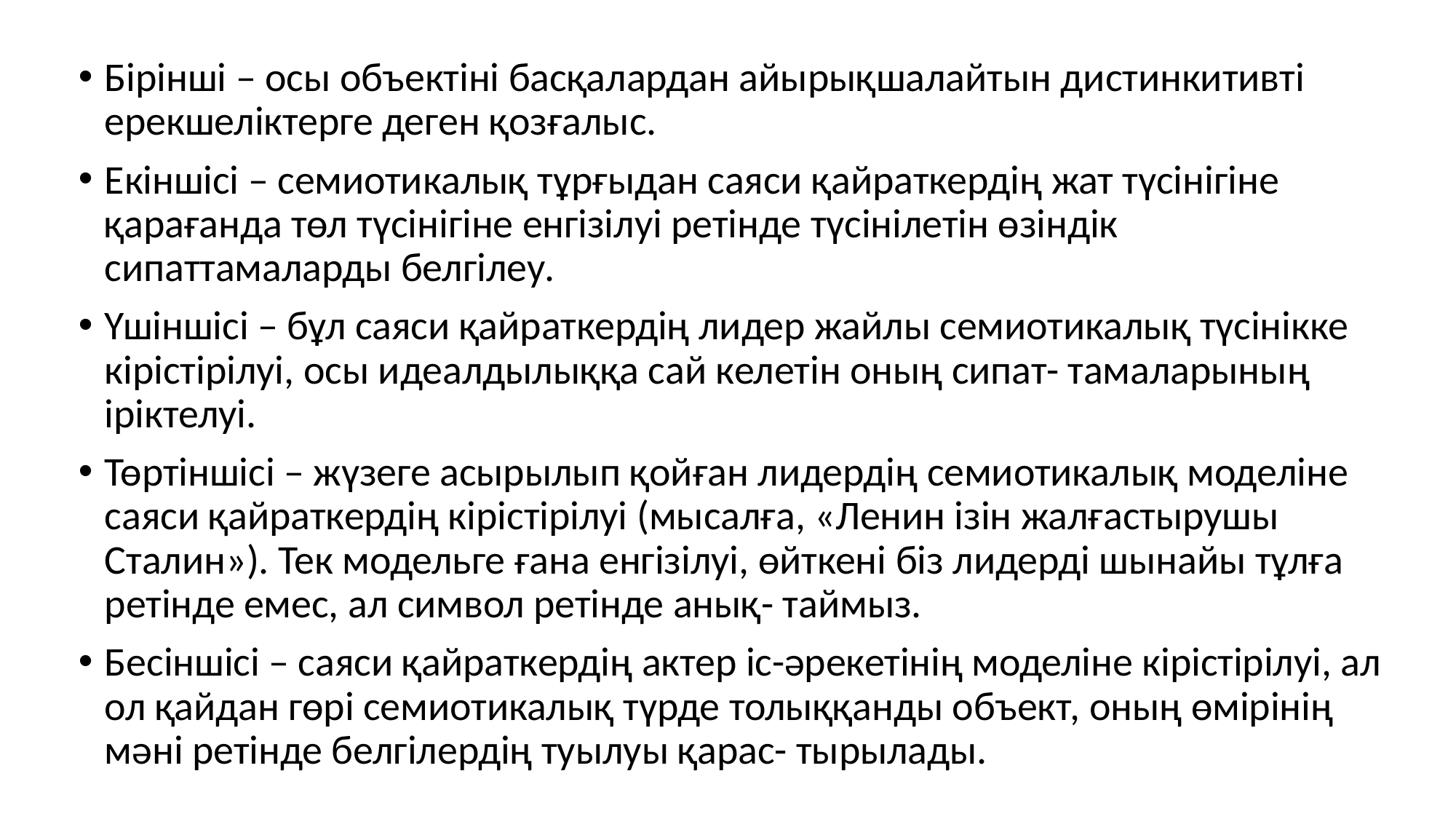

Бірінші – осы объектіні басқалардан айырықшалайтын дистинкитивті ерекшеліктерге деген қозғалыс.
Екіншісі – семиотикалық тұрғыдан саяси қайраткердің жат түсінігіне қарағанда төл түсінігіне енгізілуі ретінде түсінілетін өзіндік сипаттамаларды белгілеу.
Үшіншісі – бұл саяси қайраткердің лидер жайлы семиотикалық түсінікке кірістірілуі, осы идеалдылыққа сай келетін оның сипат- тамаларының іріктелуі.
Төртіншісі – жүзеге асырылып қойған лидердің семиотикалық моделіне саяси қайраткердің кірістірілуі (мысалға, «Ленин ізін жалғастырушы Сталин»). Тек модельге ғана енгізілуі, өйткені біз лидерді шынайы тұлға ретінде емес, ал символ ретінде анық- таймыз.
Бесіншісі – саяси қайраткердің актер іс-əрекетінің моделіне кірістірілуі, ал ол қайдан гөрі семиотикалық түрде толыққанды объект, оның өмірінің мəні ретінде белгілердің туылуы қарас- тырылады.